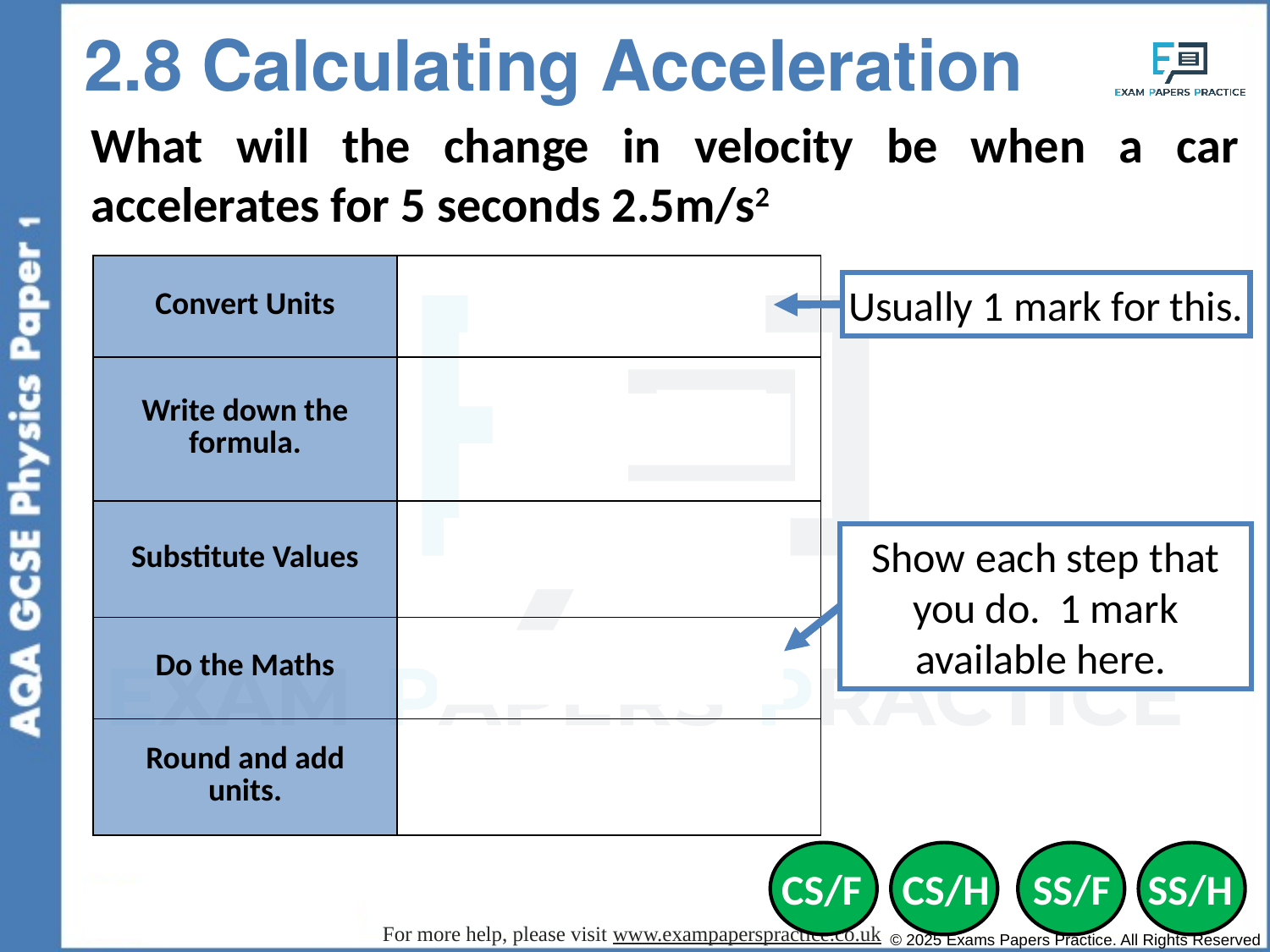

2.8 Calculating Acceleration
What will the change in velocity be when a car accelerates for 5 seconds 2.5m/s2
| Convert Units | - |
| --- | --- |
| Write down the formula. | a = Δv / t |
| Substitute Values | 2.5 = Δv / 5 |
| Do the Maths | Δv = 2.5 x 5 = 12.5 |
| Round and add units. | 12.5m/s |

Usually 1 mark for this.

Show each step that you do.  1 mark available here.